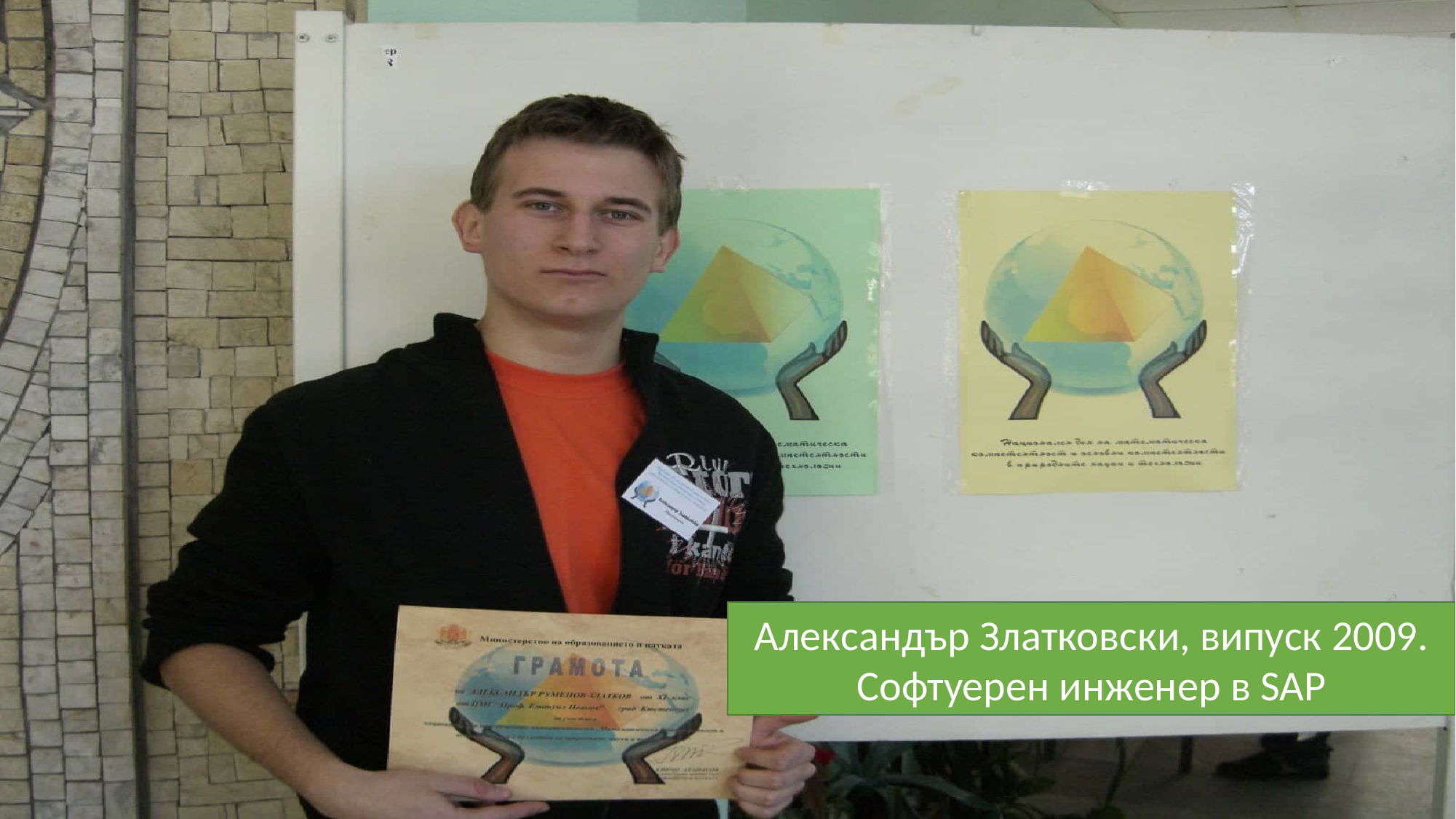

Александър Златковски, випуск 2009. Софтуерен инженер в SAP